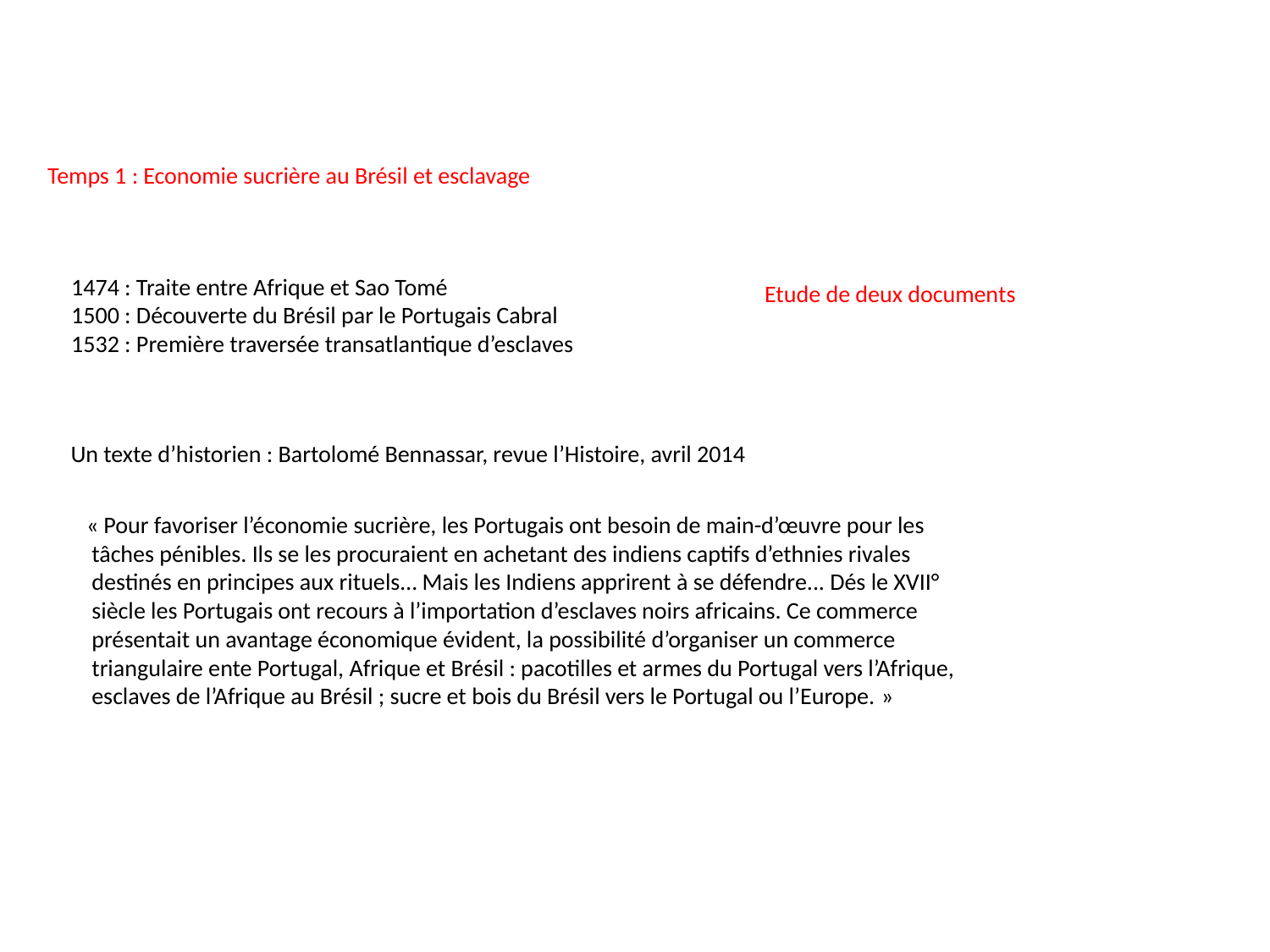

Temps 1 : Economie sucrière au Brésil et esclavage
1474 : Traite entre Afrique et Sao Tomé
1500 : Découverte du Brésil par le Portugais Cabral
1532 : Première traversée transatlantique d’esclaves
Etude de deux documents
Un texte d’historien : Bartolomé Bennassar, revue l’Histoire, avril 2014
« Pour favoriser l’économie sucrière, les Portugais ont besoin de main-d’œuvre pour les
 tâches pénibles. Ils se les procuraient en achetant des indiens captifs d’ethnies rivales
 destinés en principes aux rituels… Mais les Indiens apprirent à se défendre... Dés le XVII°
 siècle les Portugais ont recours à l’importation d’esclaves noirs africains. Ce commerce
 présentait un avantage économique évident, la possibilité d’organiser un commerce
 triangulaire ente Portugal, Afrique et Brésil : pacotilles et armes du Portugal vers l’Afrique,
 esclaves de l’Afrique au Brésil ; sucre et bois du Brésil vers le Portugal ou l’Europe. »